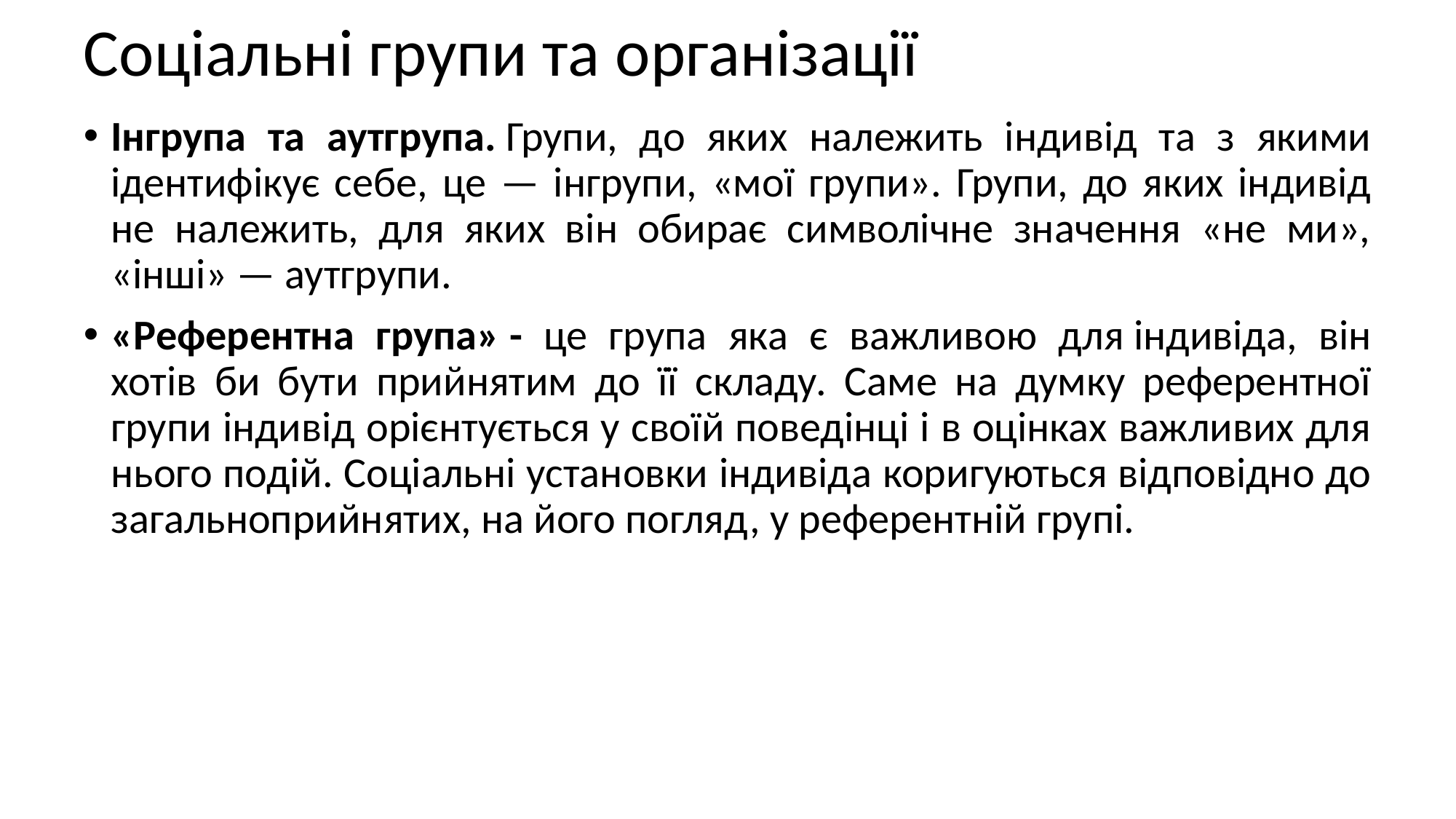

# Соціальні групи та організації
Інгрупа та аутгрупа. Групи, до яких належить індивід та з якими ідентифікує себе, це — інгрупи, «мої групи». Групи, до яких індивід не належить, для яких він обирає символічне значення «не ми», «інші» — аутгрупи.
«Референтна група» - це група яка є важливою для індивіда, він хотів би бути прийнятим до її складу. Саме на думку референтної групи індивід орієнтується у своїй поведінці і в оцінках важливих для нього подій. Соціальні установки індивіда коригуються відповідно до загальноприйнятих, на його погляд, у референтній групі.